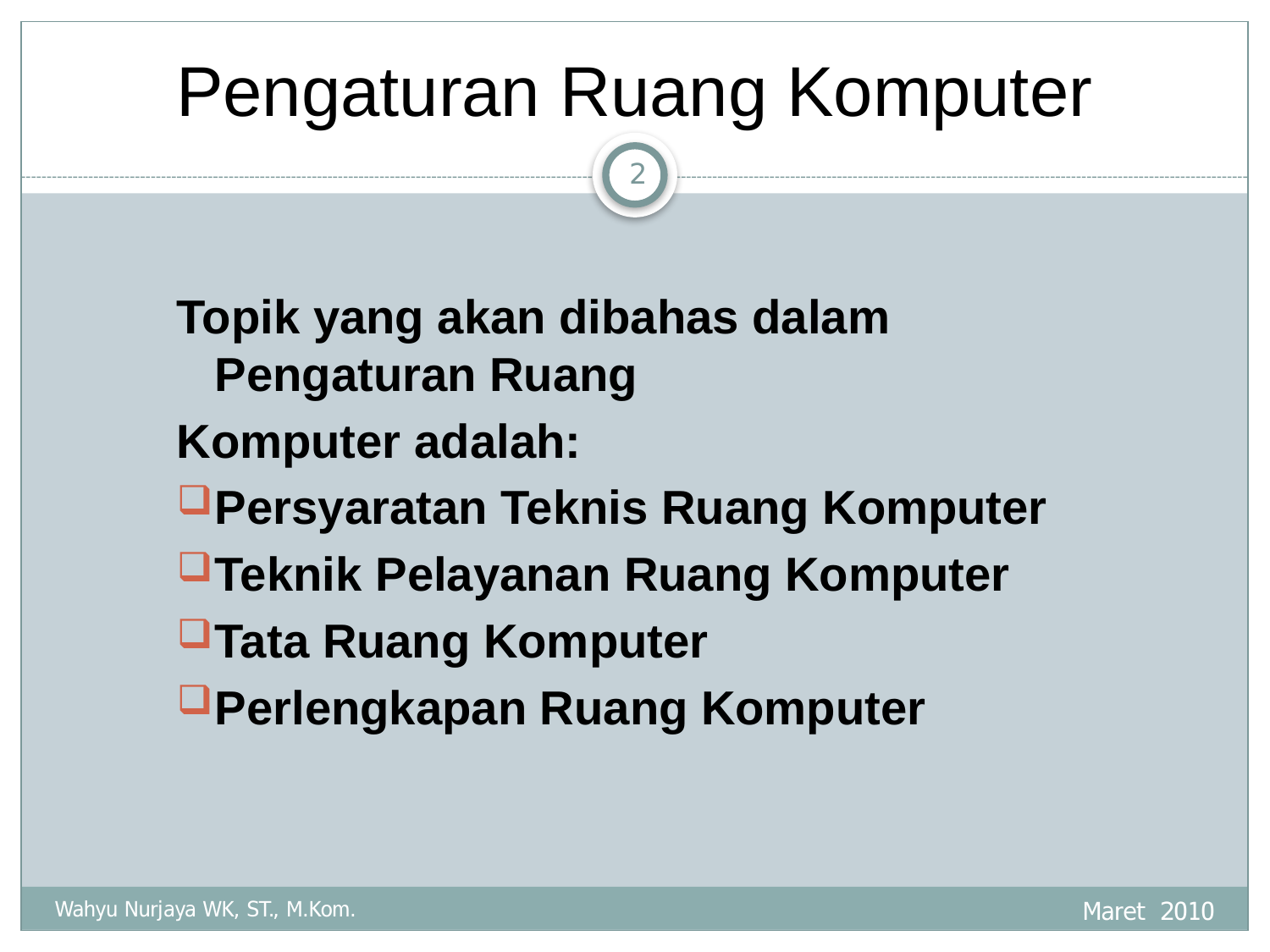

# Pengaturan Ruang Komputer
2
Topik yang akan dibahas dalam Pengaturan Ruang
Komputer adalah:
Persyaratan Teknis Ruang Komputer
Teknik Pelayanan Ruang Komputer
Tata Ruang Komputer
Perlengkapan Ruang Komputer

Maret  2010
Wahyu Nurjaya WK, ST., M.Kom.